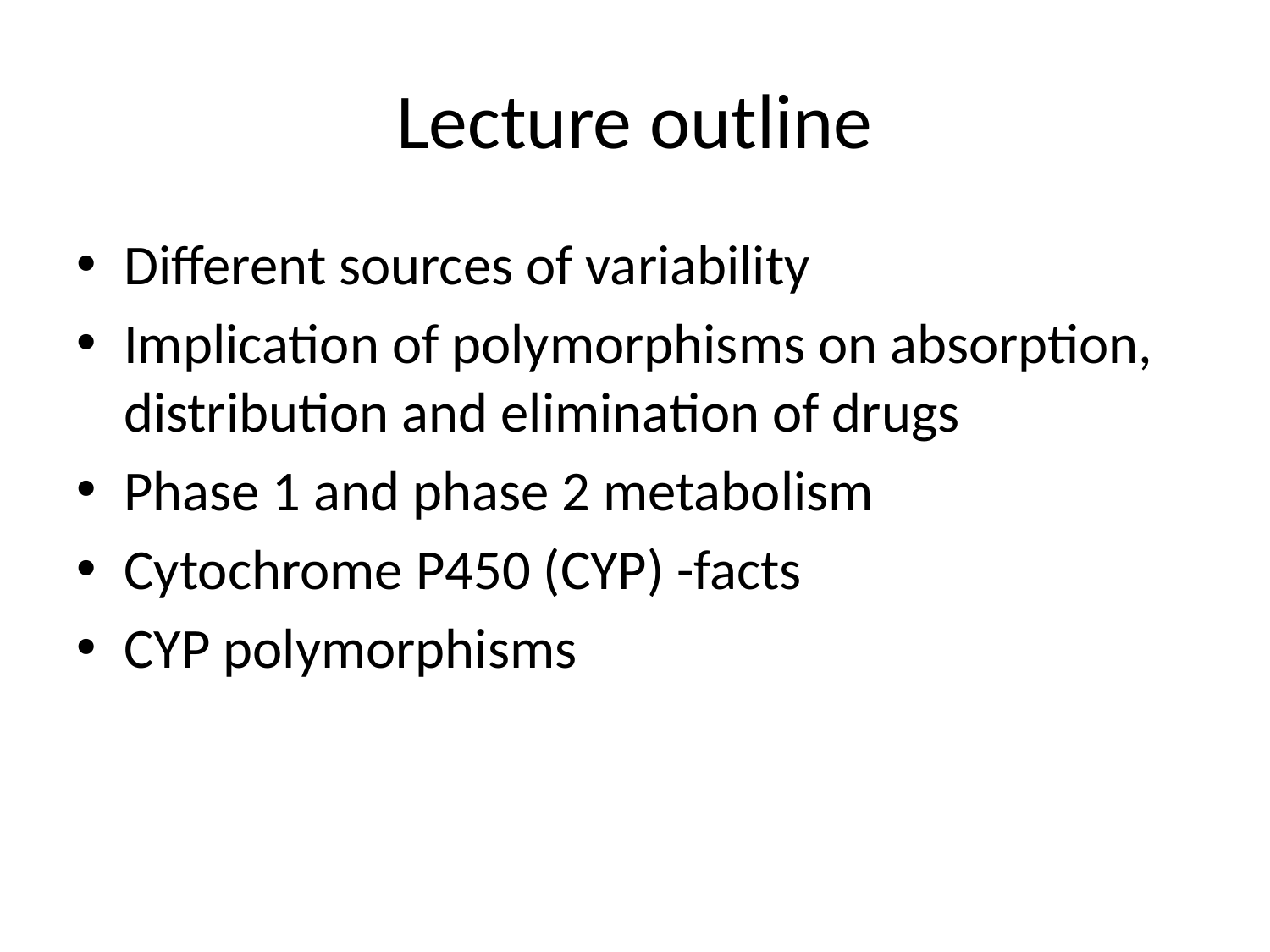

# Lecture outline
Different sources of variability
Implication of polymorphisms on absorption, distribution and elimination of drugs
Phase 1 and phase 2 metabolism
Cytochrome P450 (CYP) -facts
CYP polymorphisms